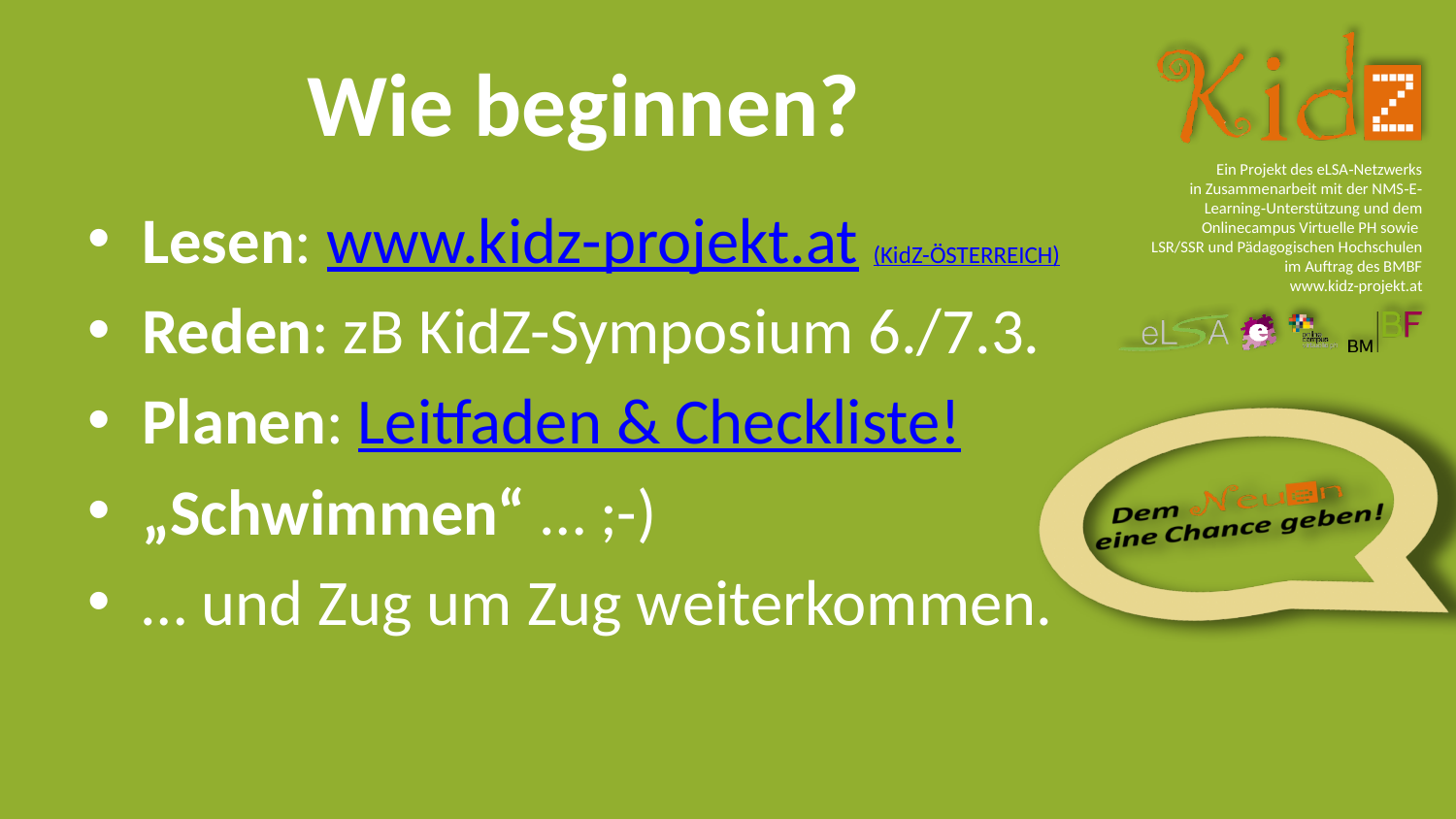

# Wie beginnen?
Lesen: www.kidz-projekt.at (KidZ-ÖSTERREICH)
Reden: zB KidZ-Symposium 6./7.3.
Planen: Leitfaden & Checkliste!
„Schwimmen“ … ;-)
… und Zug um Zug weiterkommen.